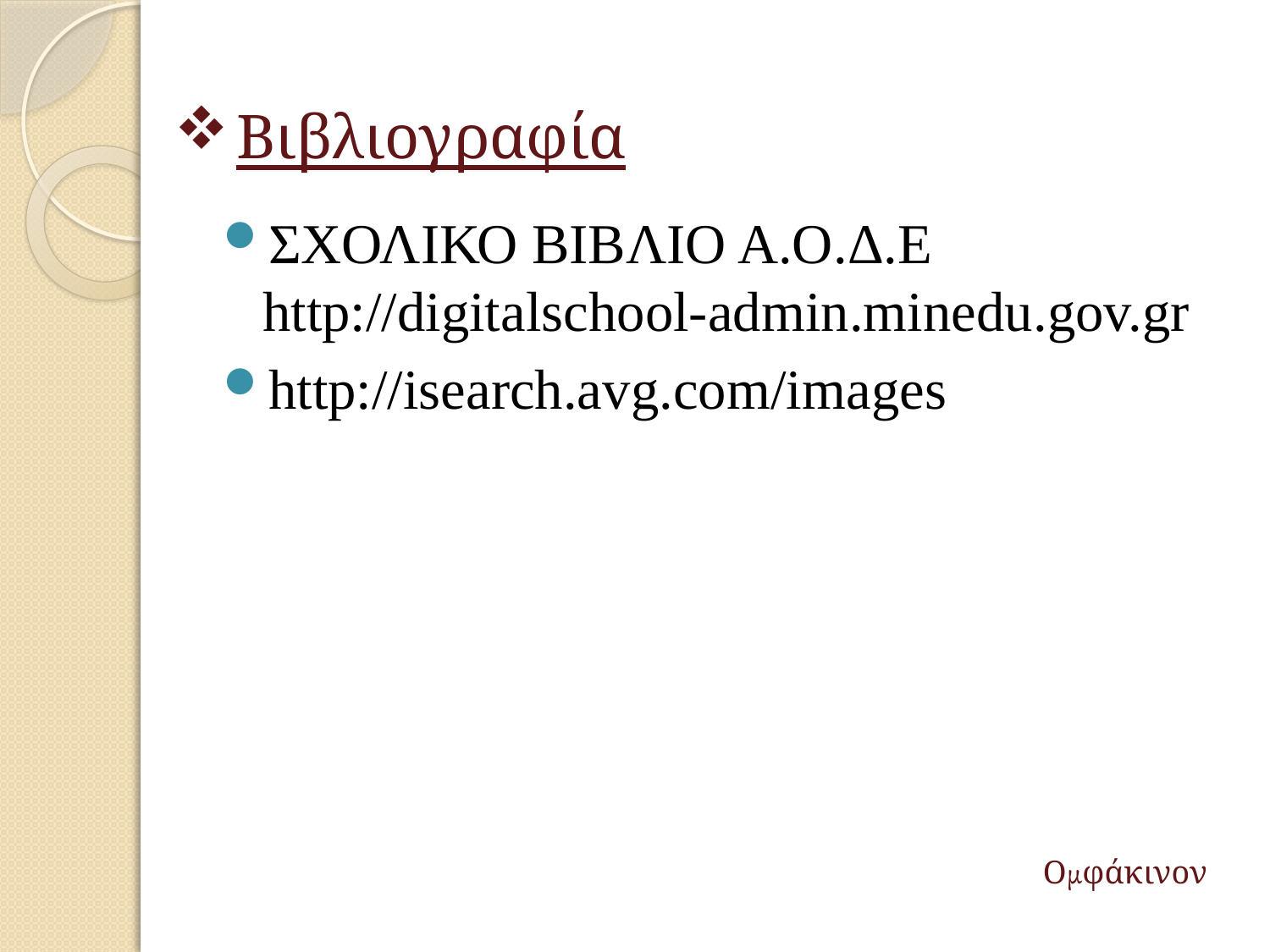

# Βιβλιογραφία
ΣΧΟΛΙΚΟ ΒΙΒΛΙΟ Α.Ο.Δ.Ε http://digitalschool-admin.minedu.gov.gr
http://isearch.avg.com/images

Ομφάκινον